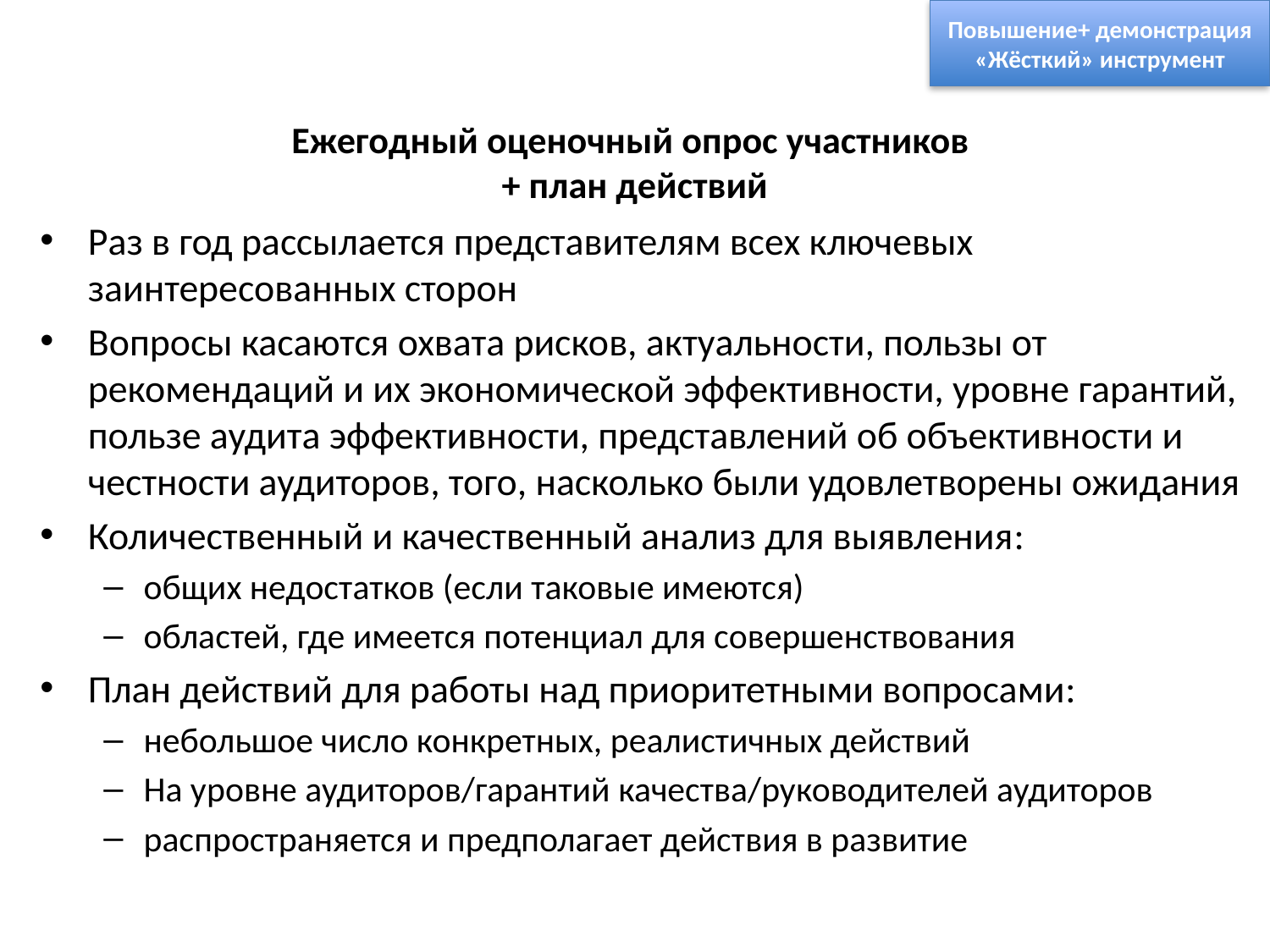

Повышение+ демонстрация
«Жёсткий» инструмент
# Ежегодный оценочный опрос участников + план действий
Раз в год рассылается представителям всех ключевых заинтересованных сторон
Вопросы касаются охвата рисков, актуальности, пользы от рекомендаций и их экономической эффективности, уровне гарантий, пользе аудита эффективности, представлений об объективности и честности аудиторов, того, насколько были удовлетворены ожидания
Количественный и качественный анализ для выявления:
общих недостатков (если таковые имеются)
областей, где имеется потенциал для совершенствования
План действий для работы над приоритетными вопросами:
небольшое число конкретных, реалистичных действий
На уровне аудиторов/гарантий качества/руководителей аудиторов
распространяется и предполагает действия в развитие